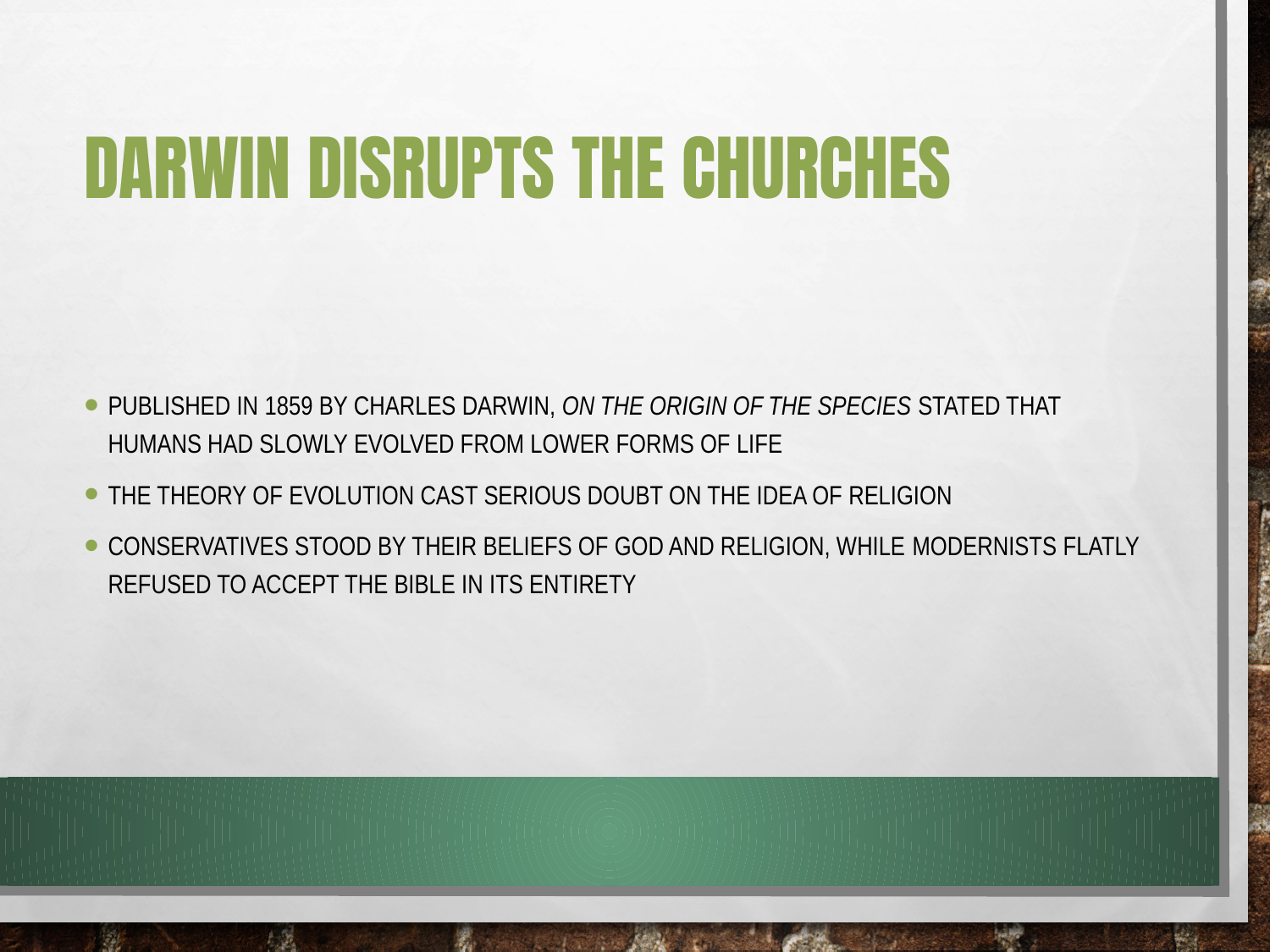

# Darwin Disrupts the Churches
Published in 1859 by Charles Darwin, On the Origin of the Species stated that humans had slowly evolved from lower forms of life
The theory of evolution cast serious doubt on the idea of religion
Conservatives stood by their beliefs of God and religion, while Modernists flatly refused to accept the Bible in its entirety